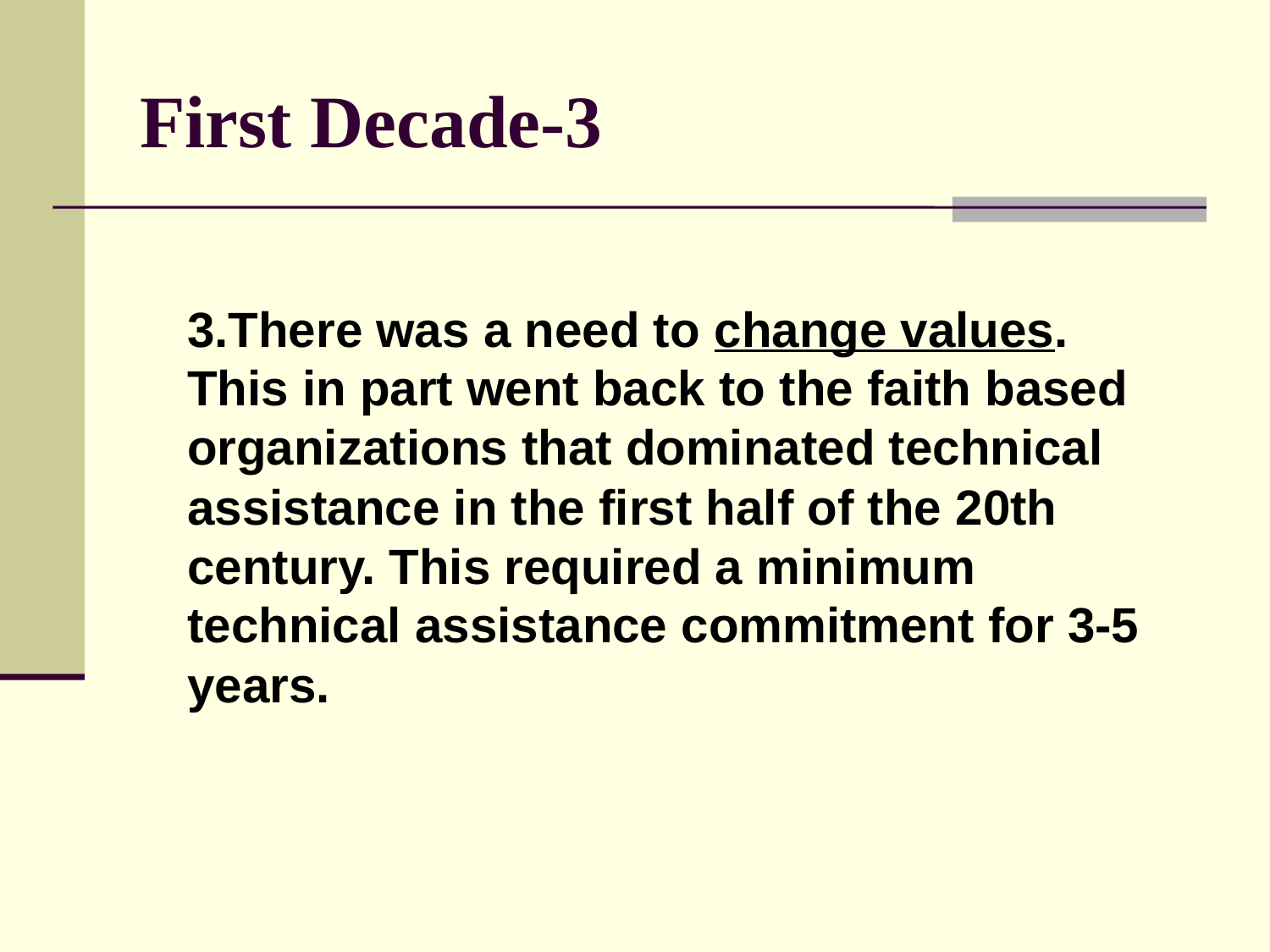

# First Decade-3

	3.There was a need to change values.  This in part went back to the faith based organizations that dominated technical assistance in the first half of the 20th century. This required a minimum technical assistance commitment for 3-5 years.